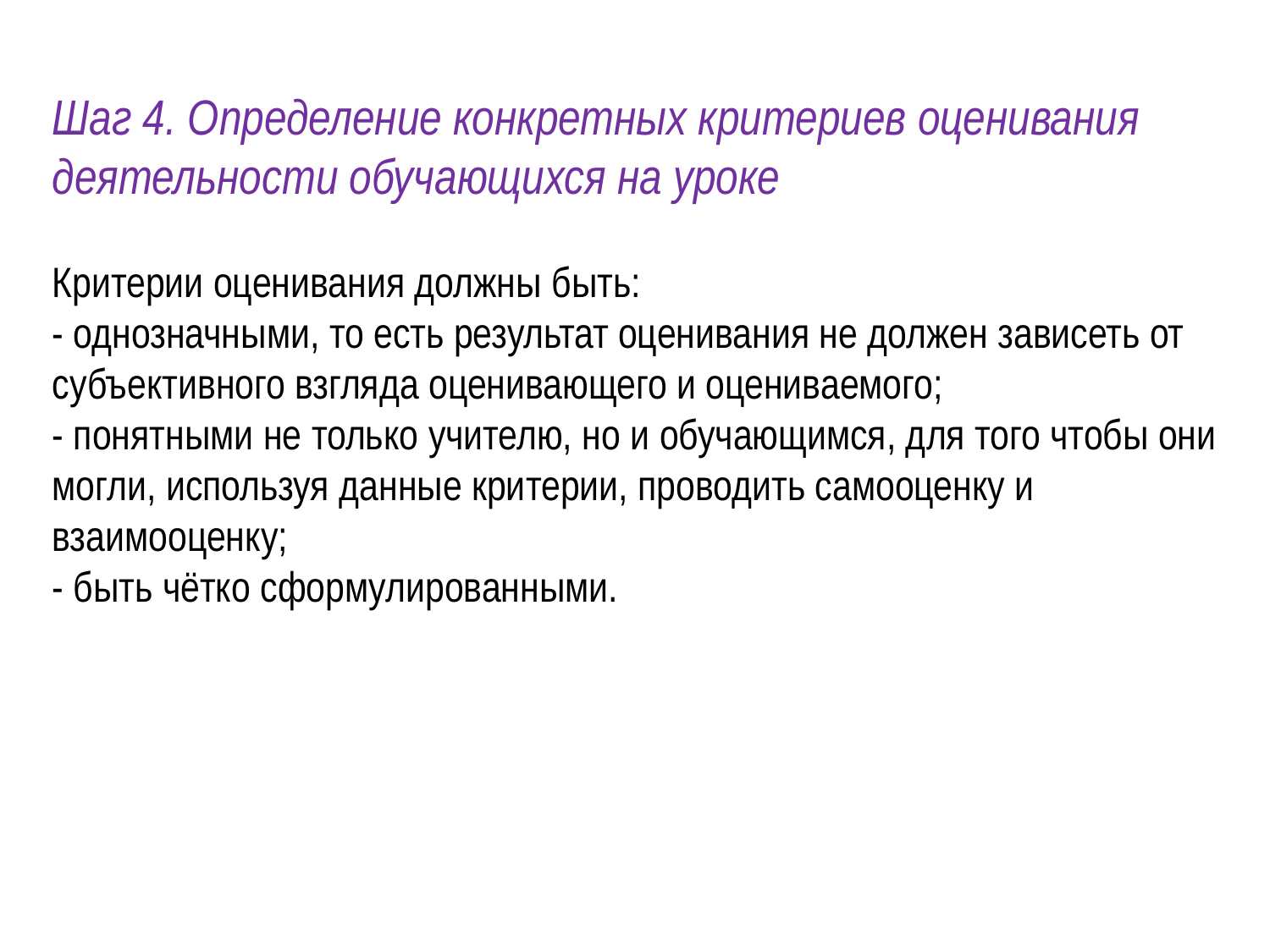

Шаг 4. Определение конкретных критериев оценивания деятельности обучающихся на уроке

Критерии оценивания должны быть:
- однозначными, то есть результат оценивания не должен зависеть от субъективного взгляда оценивающего и оцениваемого;
- понятными не только учителю, но и обучающимся, для того чтобы они могли, используя данные критерии, проводить самооценку и взаимооценку;
- быть чётко сформулированными.